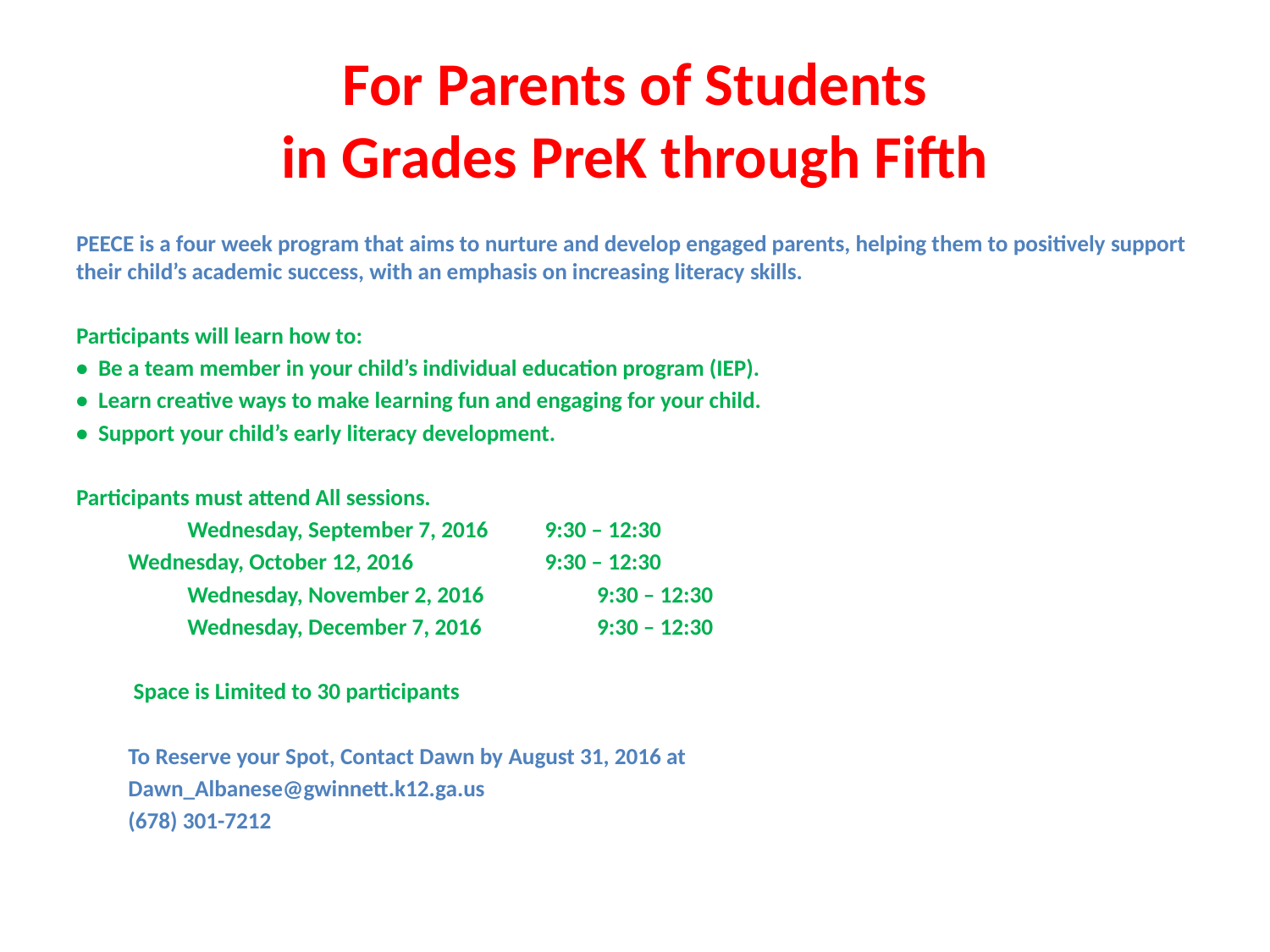

# For Parents of Students in Grades PreK through Fifth
PEECE is a four week program that aims to nurture and develop engaged parents, helping them to positively support their child’s academic success, with an emphasis on increasing literacy skills.

Participants will learn how to:
•  Be a team member in your child’s individual education program (IEP).
•  Learn creative ways to make learning fun and engaging for your child.
•  Support your child’s early literacy development.

Participants must attend All sessions.
                     Wednesday, September 7, 2016	 	9:30 – 12:30
         	Wednesday, October 12, 2016	             	9:30 – 12:30
                     Wednesday, November 2, 2016            	9:30 – 12:30
                     Wednesday, December 7, 2016              	9:30 – 12:30

      	 Space is Limited to 30 participants

	To Reserve your Spot, Contact Dawn by August 31, 2016 at
	Dawn_Albanese@gwinnett.k12.ga.us
	(678) 301-7212